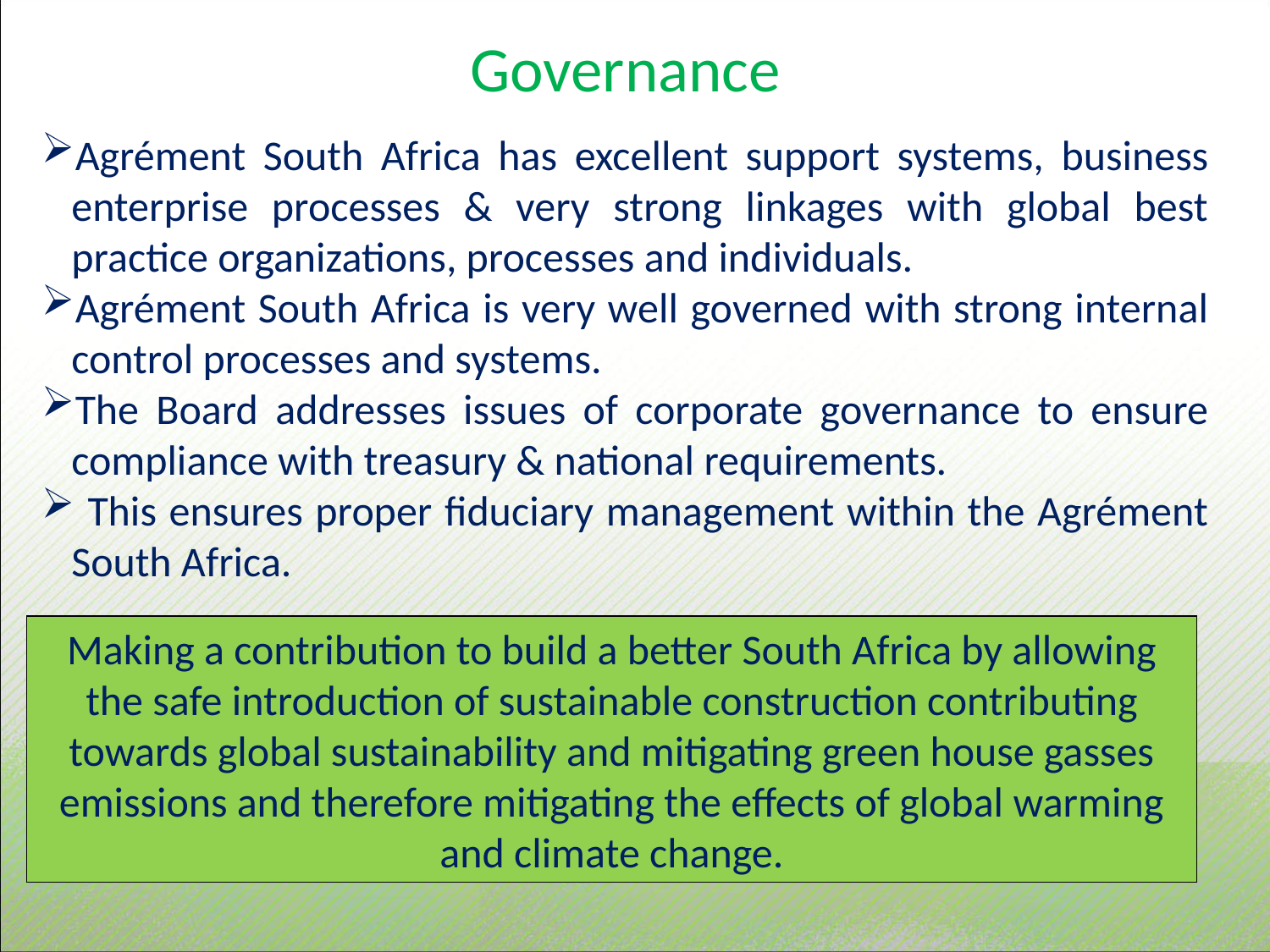

Governance
Agrément South Africa has excellent support systems, business enterprise processes & very strong linkages with global best practice organizations, processes and individuals.
Agrément South Africa is very well governed with strong internal control processes and systems.
The Board addresses issues of corporate governance to ensure compliance with treasury & national requirements.
 This ensures proper fiduciary management within the Agrément South Africa.
Making a contribution to build a better South Africa by allowing the safe introduction of sustainable construction contributing towards global sustainability and mitigating green house gasses emissions and therefore mitigating the effects of global warming and climate change.